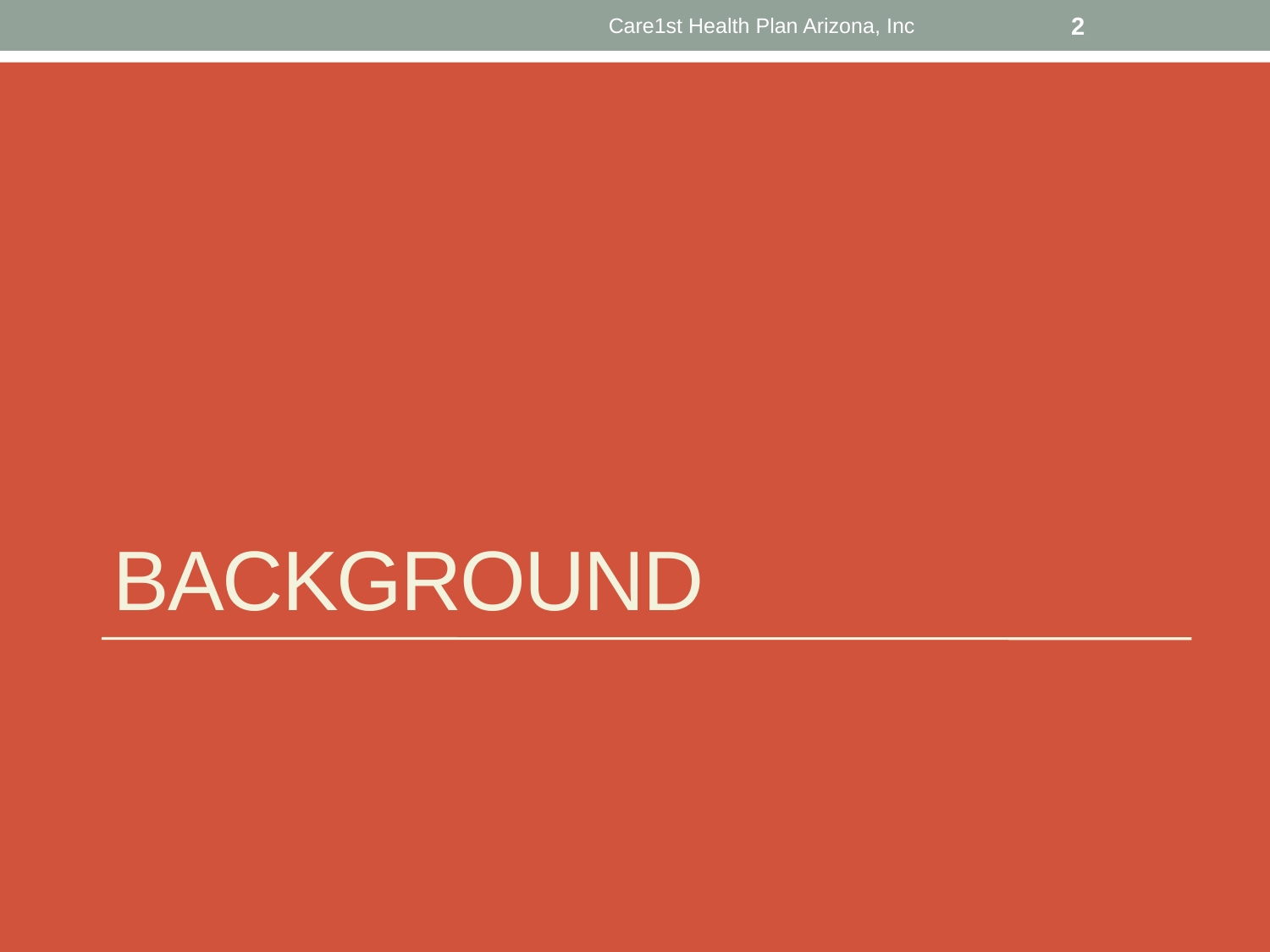

Care1st Health Plan Arizona, Inc
2
# Background